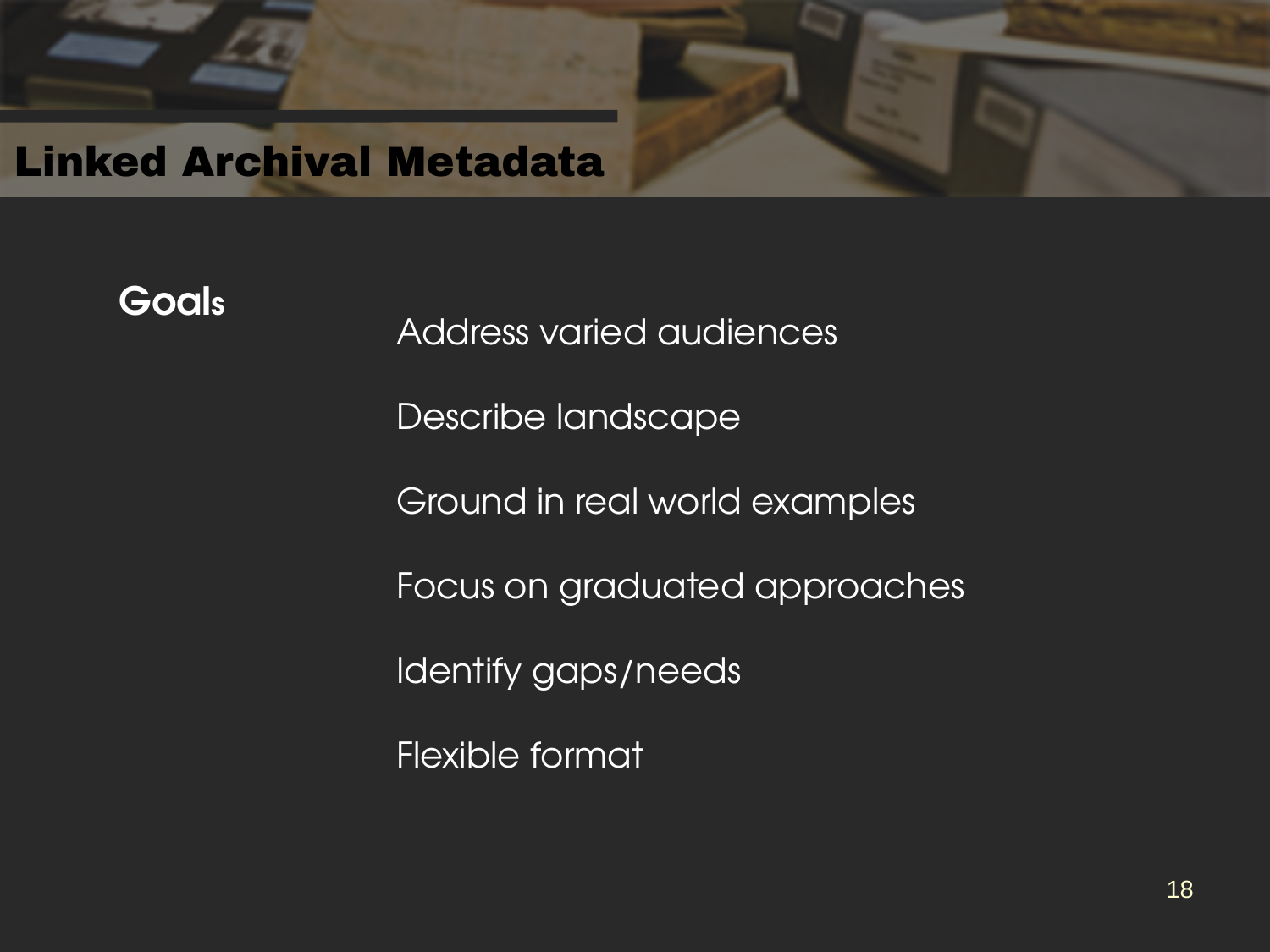

Goals
Address varied audiences

Describe landscape

Ground in real world examples

Focus on graduated approaches

Identify gaps/needs

Flexible format

18